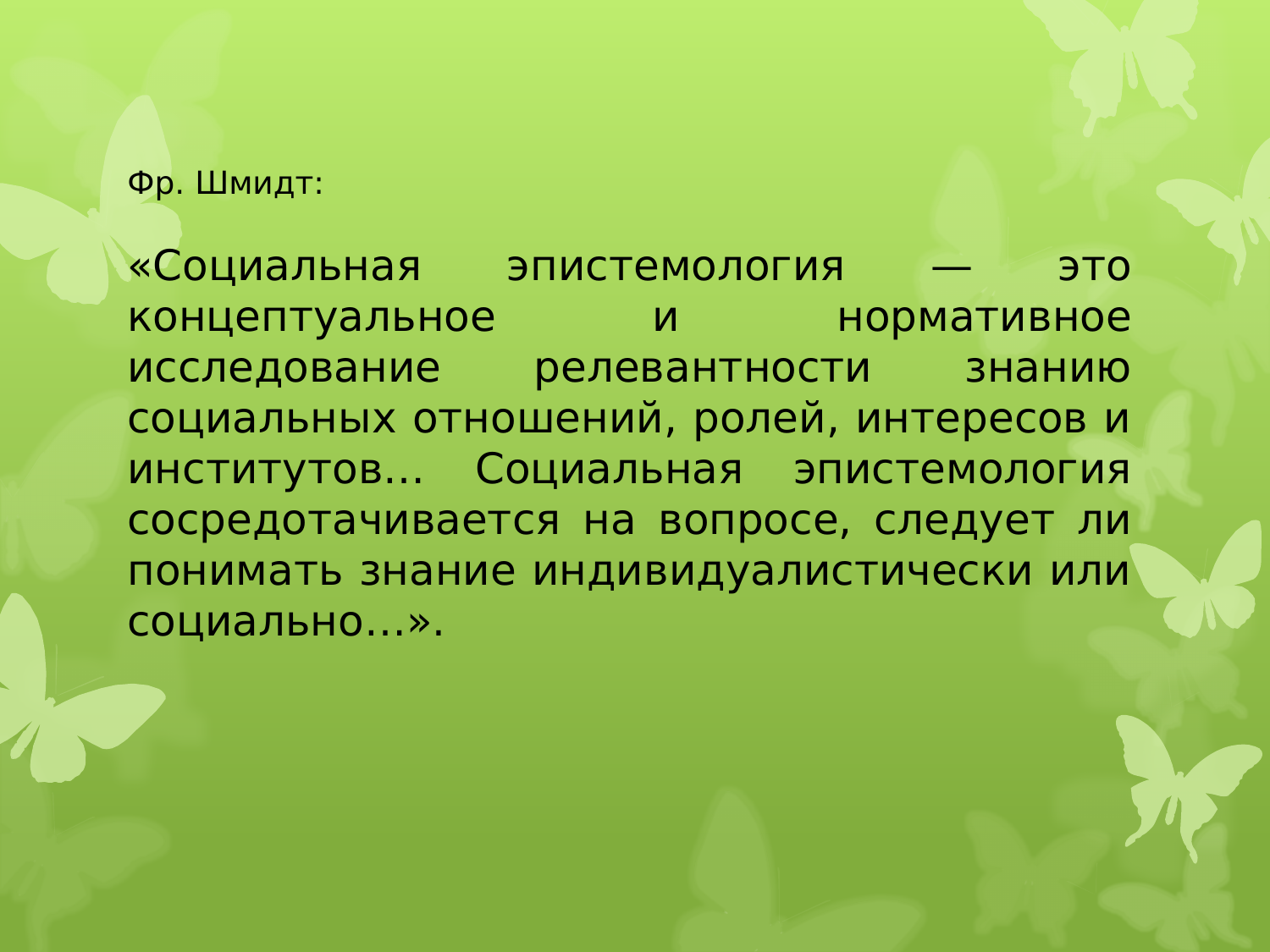

Фр. Шмидт:

«Социальная эпистемология — это концептуальное и нормативное исследование релевантности знанию социальных отношений, ролей, интересов и институтов… Социальная эпистемология сосредотачивается на вопросе, следует ли понимать знание индивидуалистически или социально…».